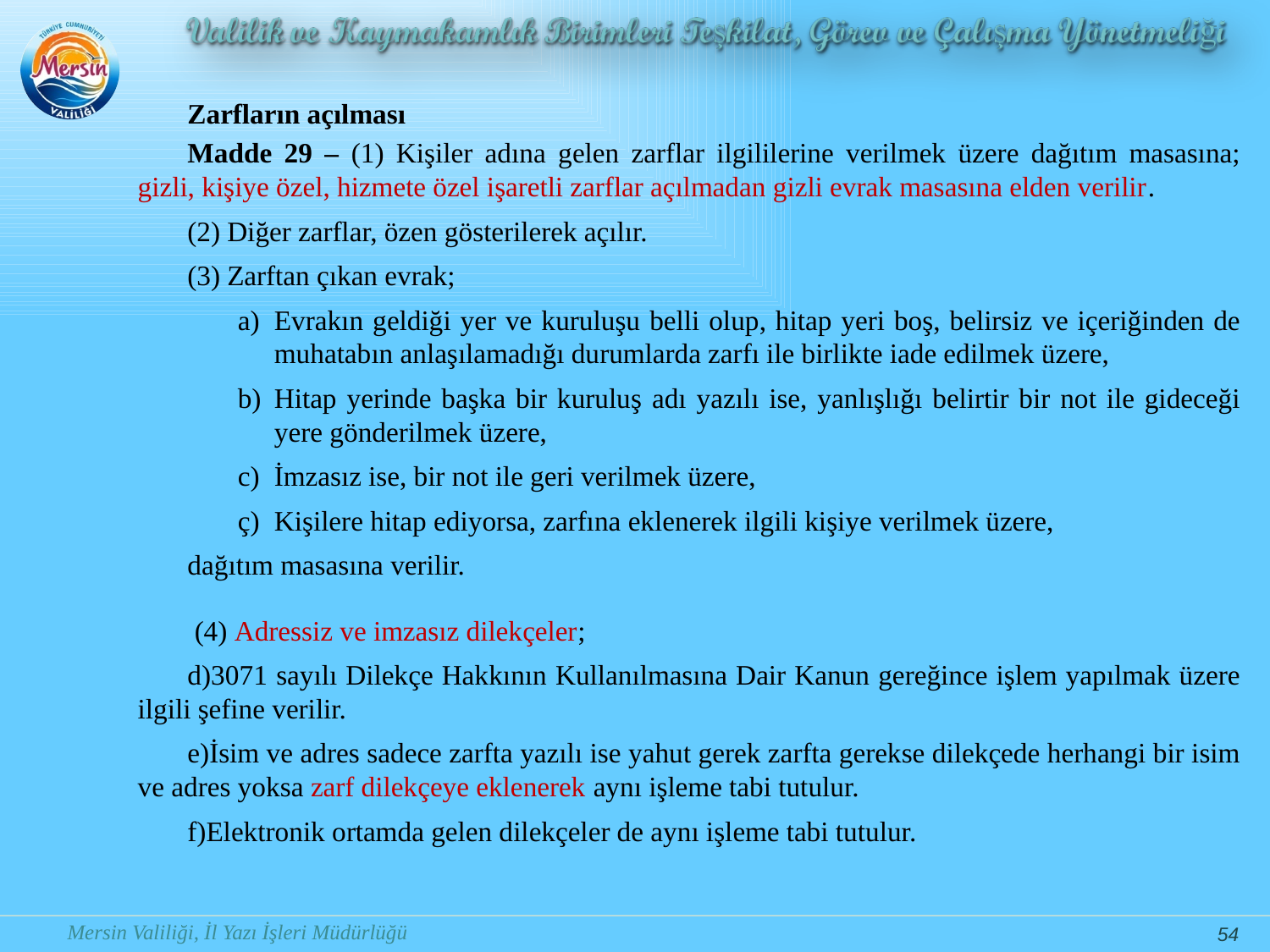

Zarfların açılması
Madde 29 – (1) Kişiler adına gelen zarflar ilgililerine verilmek üzere dağıtım masasına; gizli, kişiye özel, hizmete özel işaretli zarflar açılmadan gizli evrak masasına elden verilir.
(2) Diğer zarflar, özen gösterilerek açılır.
(3) Zarftan çıkan evrak;
Evrakın geldiği yer ve kuruluşu belli olup, hitap yeri boş, belirsiz ve içeriğinden de muhatabın anlaşılamadığı durumlarda zarfı ile birlikte iade edilmek üzere,
Hitap yerinde başka bir kuruluş adı yazılı ise, yanlışlığı belirtir bir not ile gideceği yere gönderilmek üzere,
İmzasız ise, bir not ile geri verilmek üzere,
ç)	Kişilere hitap ediyorsa, zarfına eklenerek ilgili kişiye verilmek üzere,
dağıtım masasına verilir.
 (4) Adressiz ve imzasız dilekçeler;
3071 sayılı Dilekçe Hakkının Kullanılmasına Dair Kanun gereğince işlem yapılmak üzere ilgili şefine verilir.
İsim ve adres sadece zarfta yazılı ise yahut gerek zarfta gerekse dilekçede herhangi bir isim ve adres yoksa zarf dilekçeye eklenerek aynı işleme tabi tutulur.
Elektronik ortamda gelen dilekçeler de aynı işleme tabi tutulur.
54